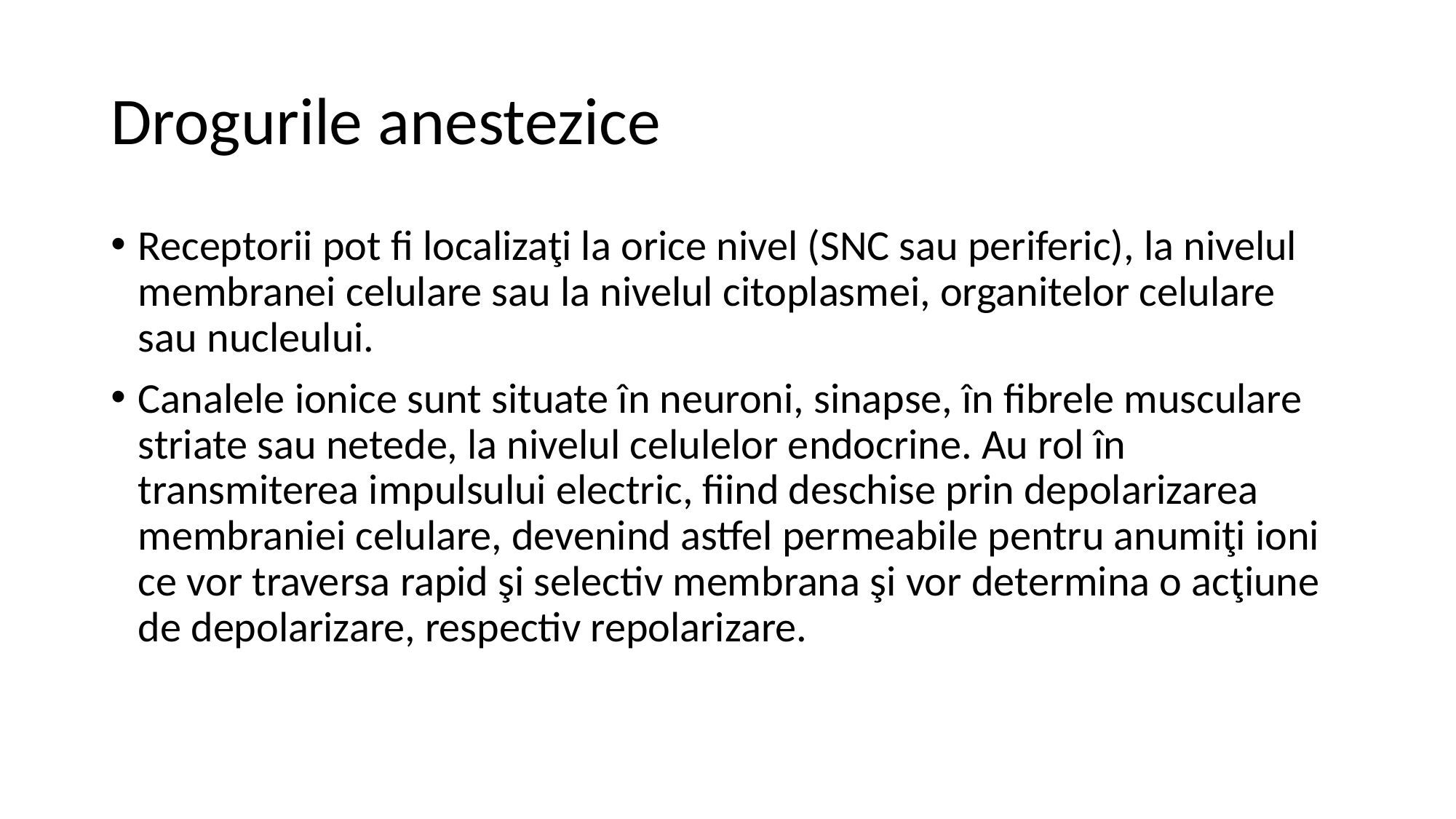

# Drogurile anestezice
Receptorii pot fi localizaţi la orice nivel (SNC sau periferic), la nivelul membranei celulare sau la nivelul citoplasmei, organitelor celulare sau nucleului.
Canalele ionice sunt situate în neuroni, sinapse, în fibrele musculare striate sau netede, la nivelul celulelor endocrine. Au rol în transmiterea impulsului electric, fiind deschise prin depolarizarea membraniei celulare, devenind astfel permeabile pentru anumiţi ioni ce vor traversa rapid şi selectiv membrana şi vor determina o acţiune de depolarizare, respectiv repolarizare.